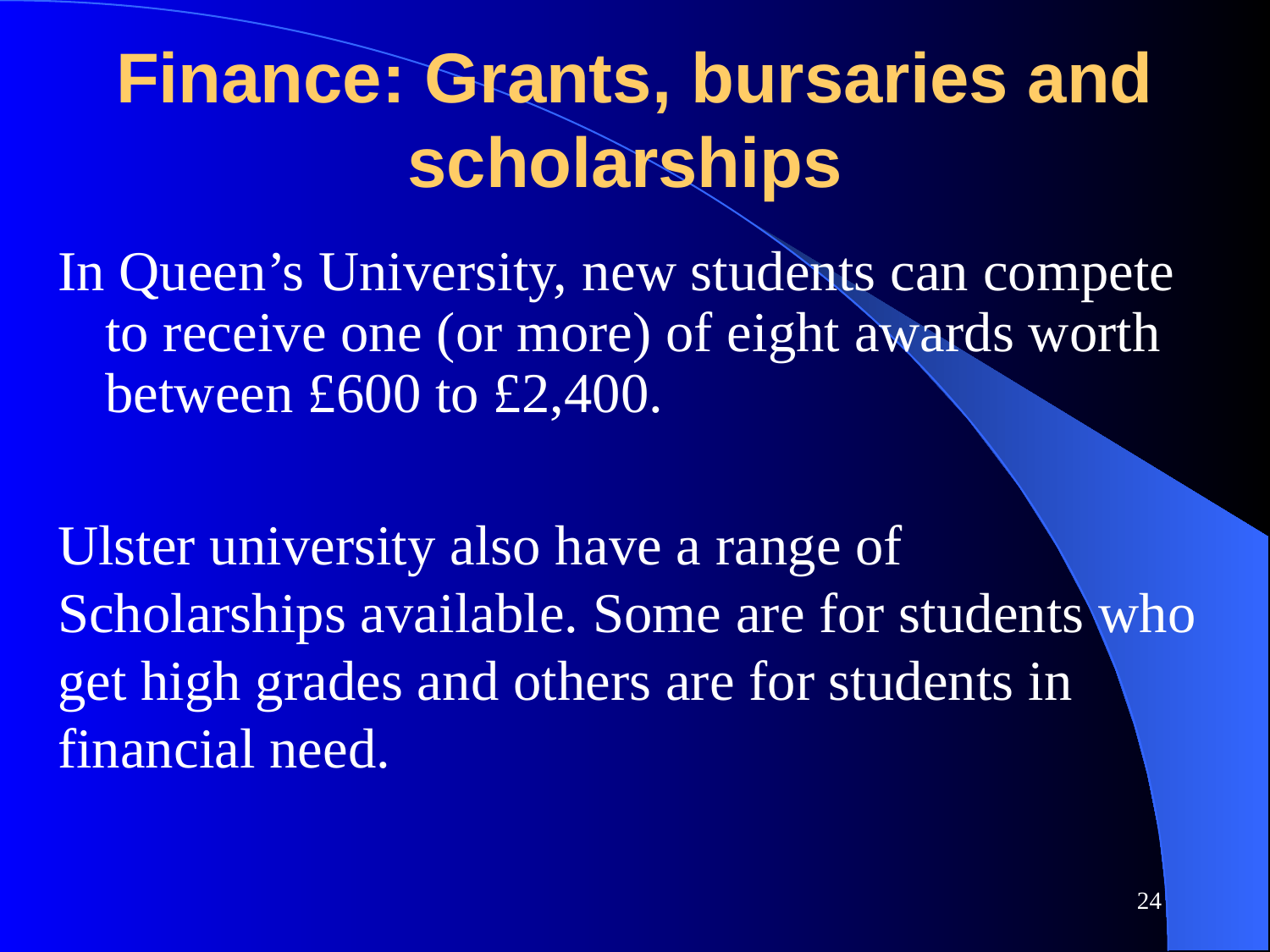

# Finance: Grants, bursaries and scholarships
In Queen’s University, new students can compete to receive one (or more) of eight awards worth between £600 to £2,400.

Ulster university also have a range of Scholarships available. Some are for students who get high grades and others are for students in financial need.

24